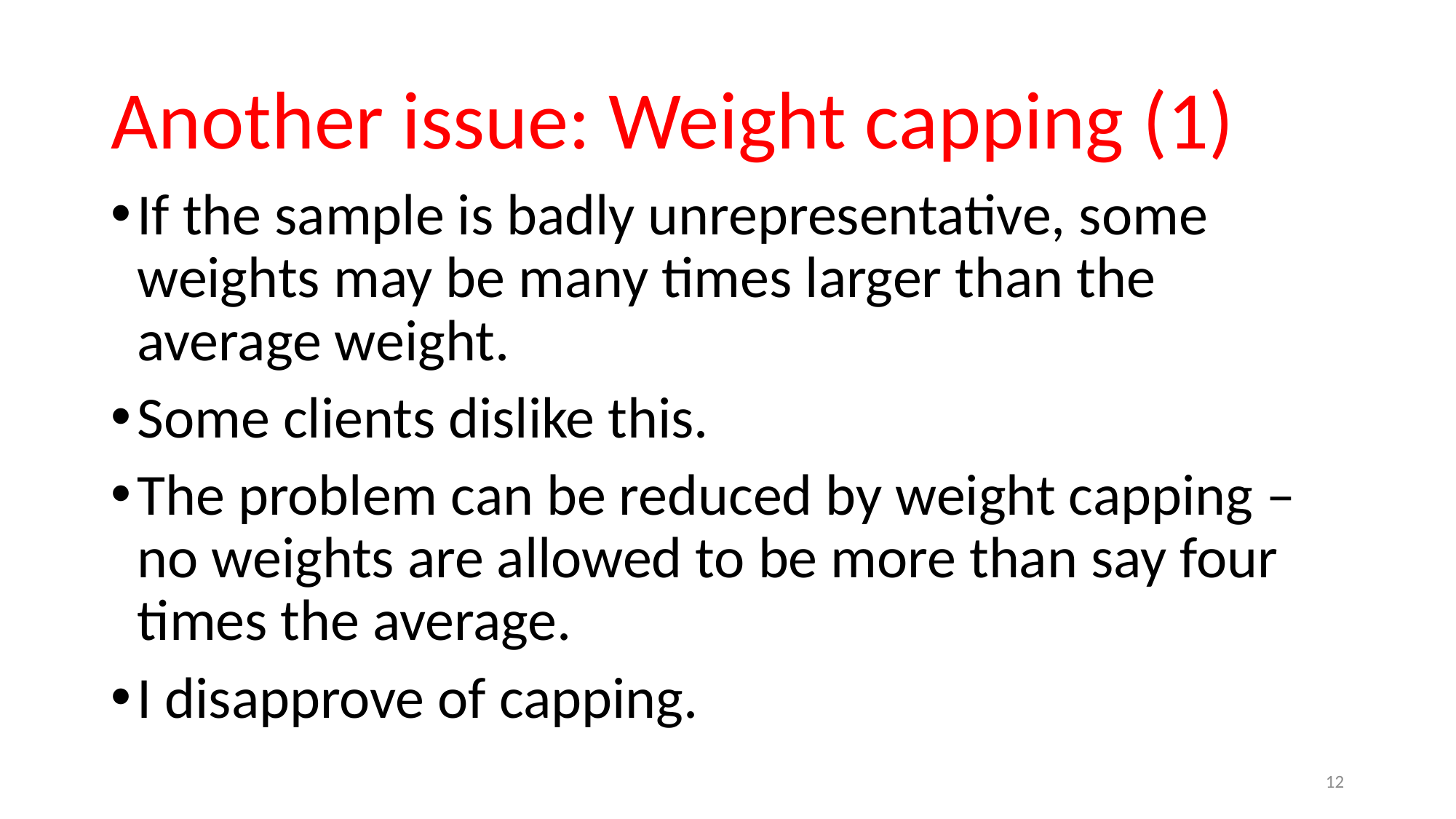

# Another issue: Weight capping (1)
If the sample is badly unrepresentative, some weights may be many times larger than the average weight.
Some clients dislike this.
The problem can be reduced by weight capping – no weights are allowed to be more than say four times the average.
I disapprove of capping.

12